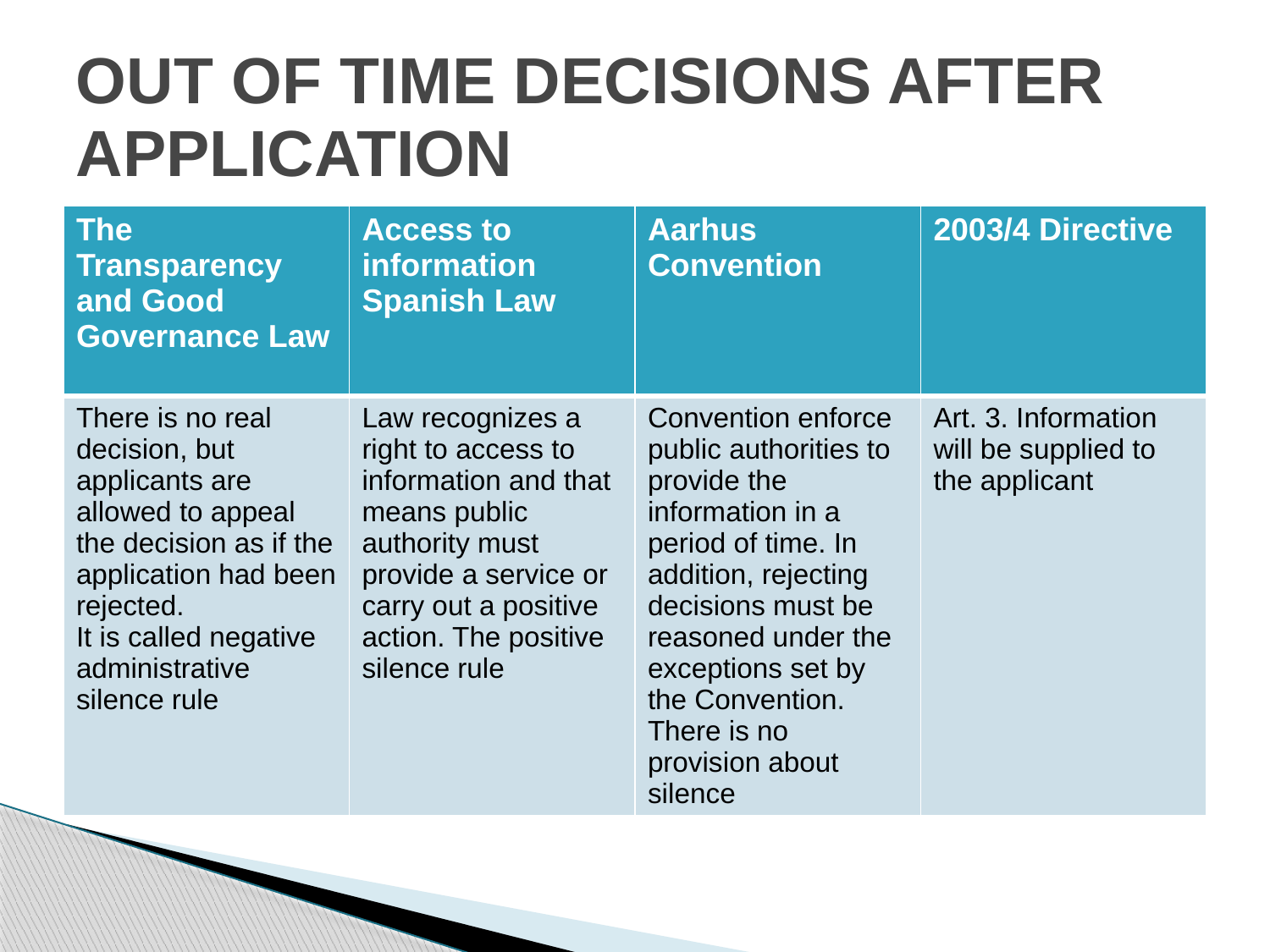

# OUT OF TIME DECISIONS AFTER APPLICATION
| The Transparency and Good Governance Law | Access to information Spanish Law | Aarhus Convention | 2003/4 Directive |
| --- | --- | --- | --- |
| There is no real decision, but applicants are allowed to appeal the decision as if the application had been rejected. It is called negative administrative silence rule | Law recognizes a right to access to information and that means public authority must provide a service or carry out a positive action. The positive silence rule | Convention enforce public authorities to provide the information in a period of time. In addition, rejecting decisions must be reasoned under the exceptions set by the Convention. There is no provision about silence | Art. 3. Information will be supplied to the applicant |